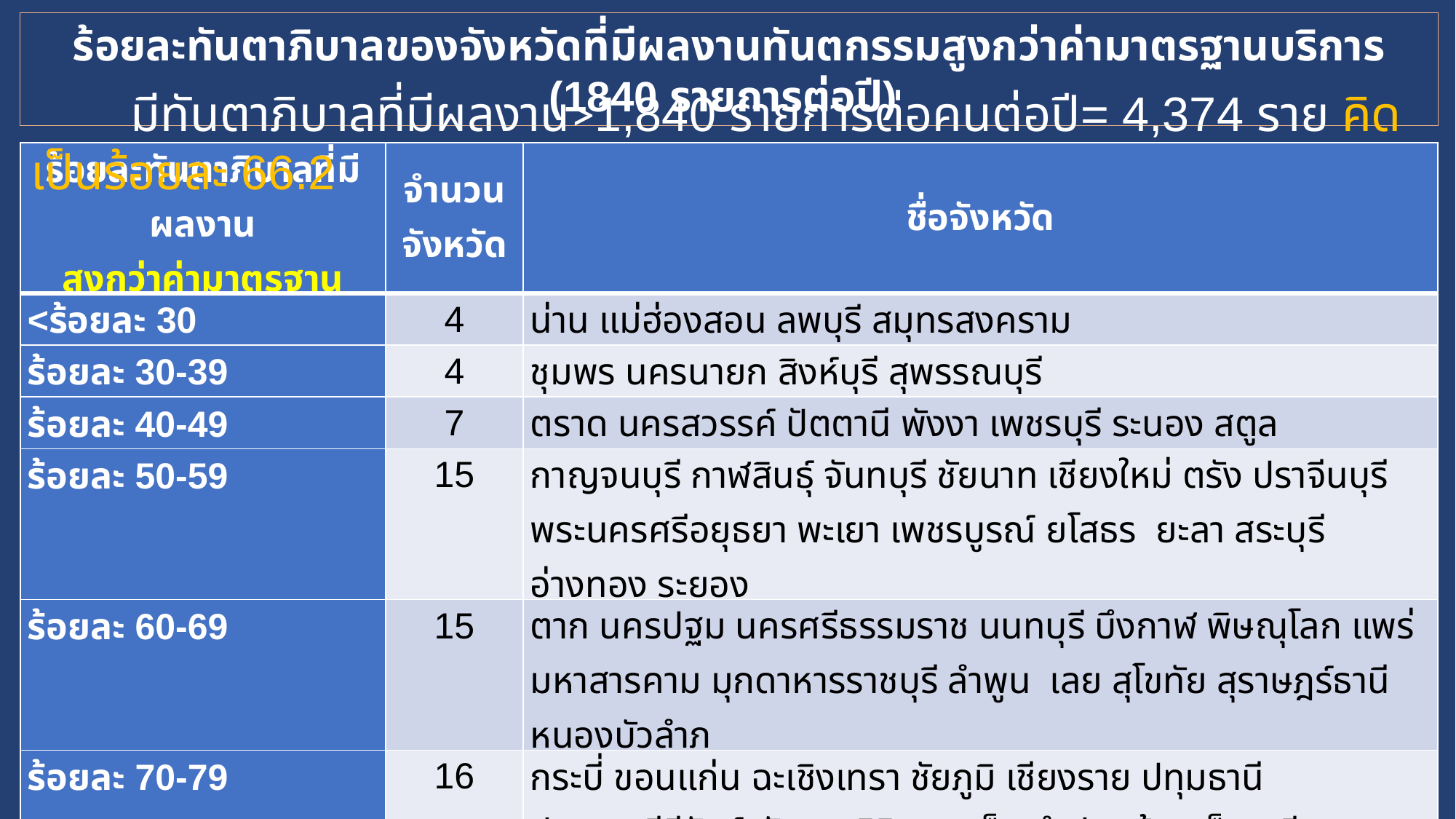

ร้อยละทันตาภิบาลของจังหวัดที่มีผลงานทันตกรรมสูงกว่าค่ามาตรฐานบริการ (1840 รายการต่อปี)
         มีทันตาภิบาลที่มีผลงาน>1,840 รายการต่อคนต่อปี= 4,374 ราย คิดเป็นร้อยละ 66.2
| ร้อยละทันตาภิบาลที่มีผลงาน สูงกว่าค่ามาตรฐาน | จำนวน จังหวัด | ชื่อจังหวัด |
| --- | --- | --- |
| <ร้อยละ 30 | 4 | น่าน แม่ฮ่องสอน ลพบุรี สมุทรสงคราม |
| ร้อยละ 30-39 | 4 | ชุมพร นครนายก สิงห์บุรี สุพรรณบุรี |
| ร้อยละ 40-49 | 7 | ตราด นครสวรรค์ ปัตตานี พังงา เพชรบุรี ระนอง สตูล |
| ร้อยละ 50-59 | 15 | กาญจนบุรี กาฬสินธุ์ จันทบุรี ชัยนาท เชียงใหม่ ตรัง ปราจีนบุรี พระนครศรีอยุธยา พะเยา เพชรบูรณ์ ยโสธร ยะลา สระบุรี อ่างทอง ระยอง |
| ร้อยละ 60-69 | 15 | ตาก นครปฐม นครศรีธรรมราช นนทบุรี บึงกาฬ พิษณุโลก แพร่ มหาสารคาม มุกดาหารราชบุรี ลำพูน เลย สุโขทัย สุราษฎร์ธานี หนองบัวลำภู |
| ร้อยละ 70-79 | 16 | กระบี่ ขอนแก่น ฉะเชิงเทรา ชัยภูมิ เชียงราย ปทุมธานี ประจวบคีรีขันธ์ พัทลุง พิจิตร ภูเก็ต ลำปาง ร้อยเอ็ด ศรีสะเกษ อำนาจเจริญ อุตรดิตถ์ อุทัยธานี |
| >ร้อยละ 80 | 14 | กำแพงเพชร ชลบุรี นครพนม นครราชสีมา บุรีรัมย์ สกลนคร สงขลา สมุทรปราการ สมุทรสาคร สระแก้ว สุรินทร์ หนองคาย อุดรธานี อุบลราชธานี |
11